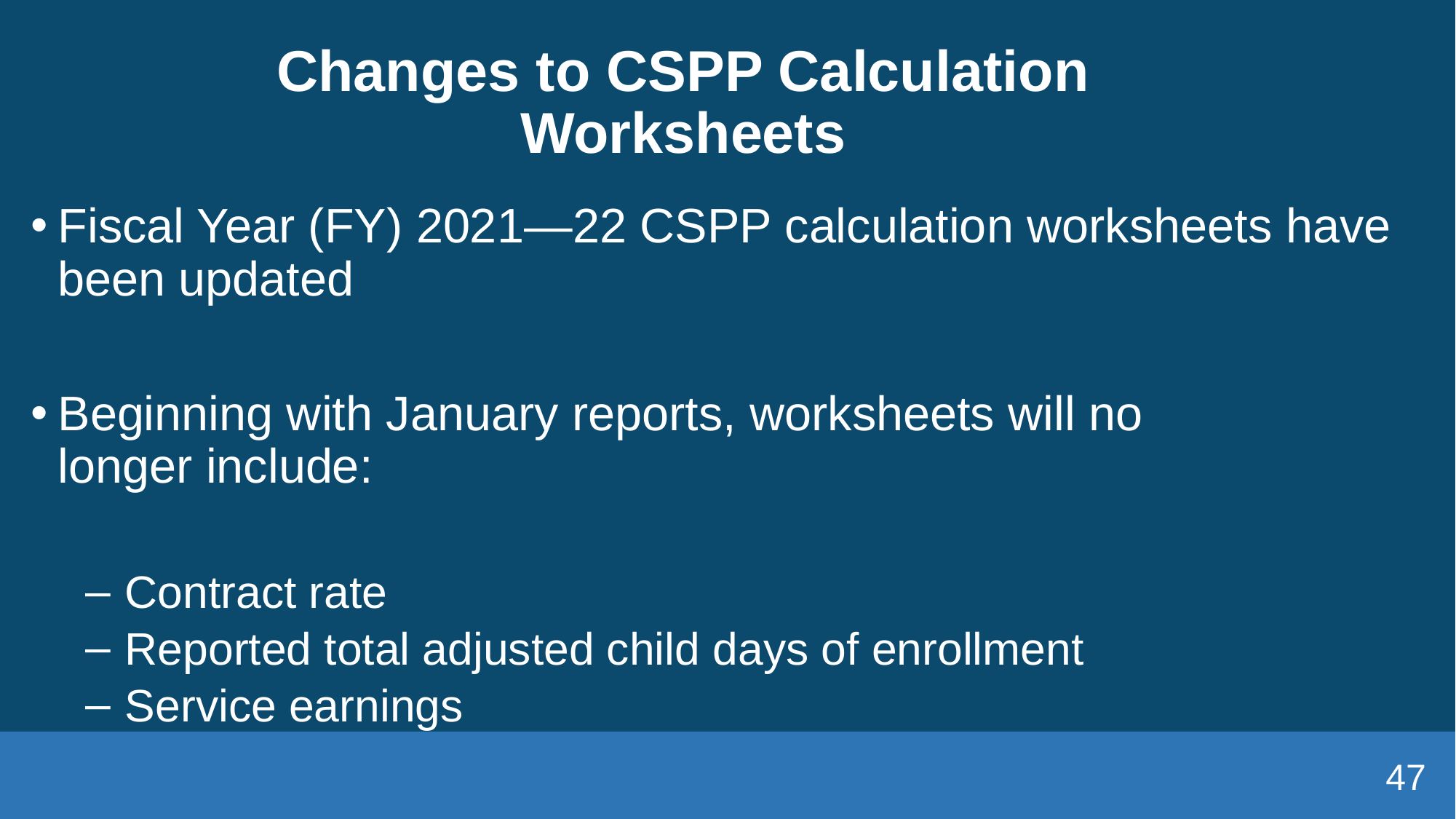

# Changes to CSPP Calculation Worksheets
Fiscal Year (FY) 2021—22 CSPP calculation worksheets have been updated

Beginning with January reports, worksheets will no longer include:

 Contract rate
 Reported total adjusted child days of enrollment
 Service earnings
47